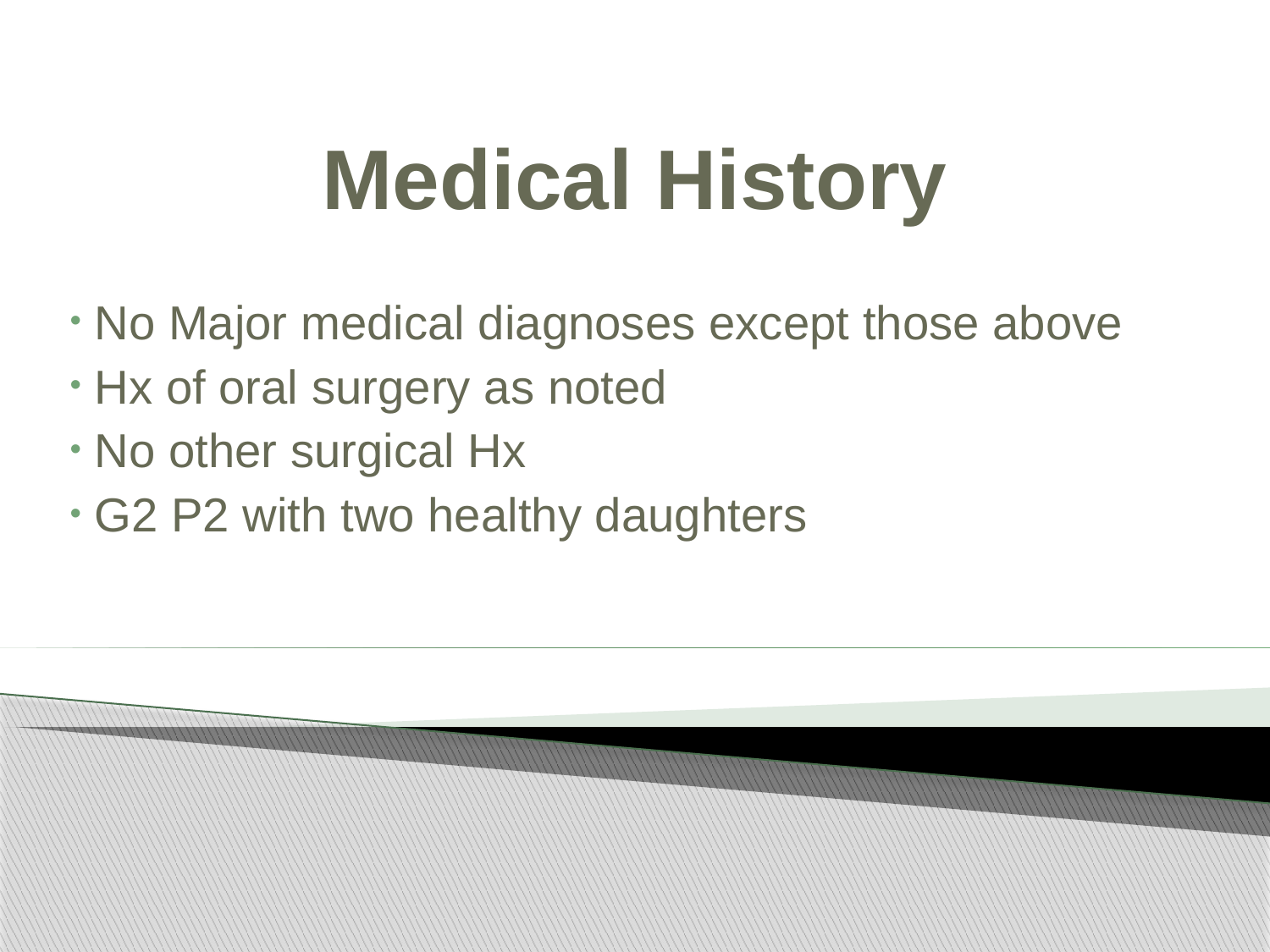

# Medical History
 No Major medical diagnoses except those above
 Hx of oral surgery as noted
 No other surgical Hx
 G2 P2 with two healthy daughters